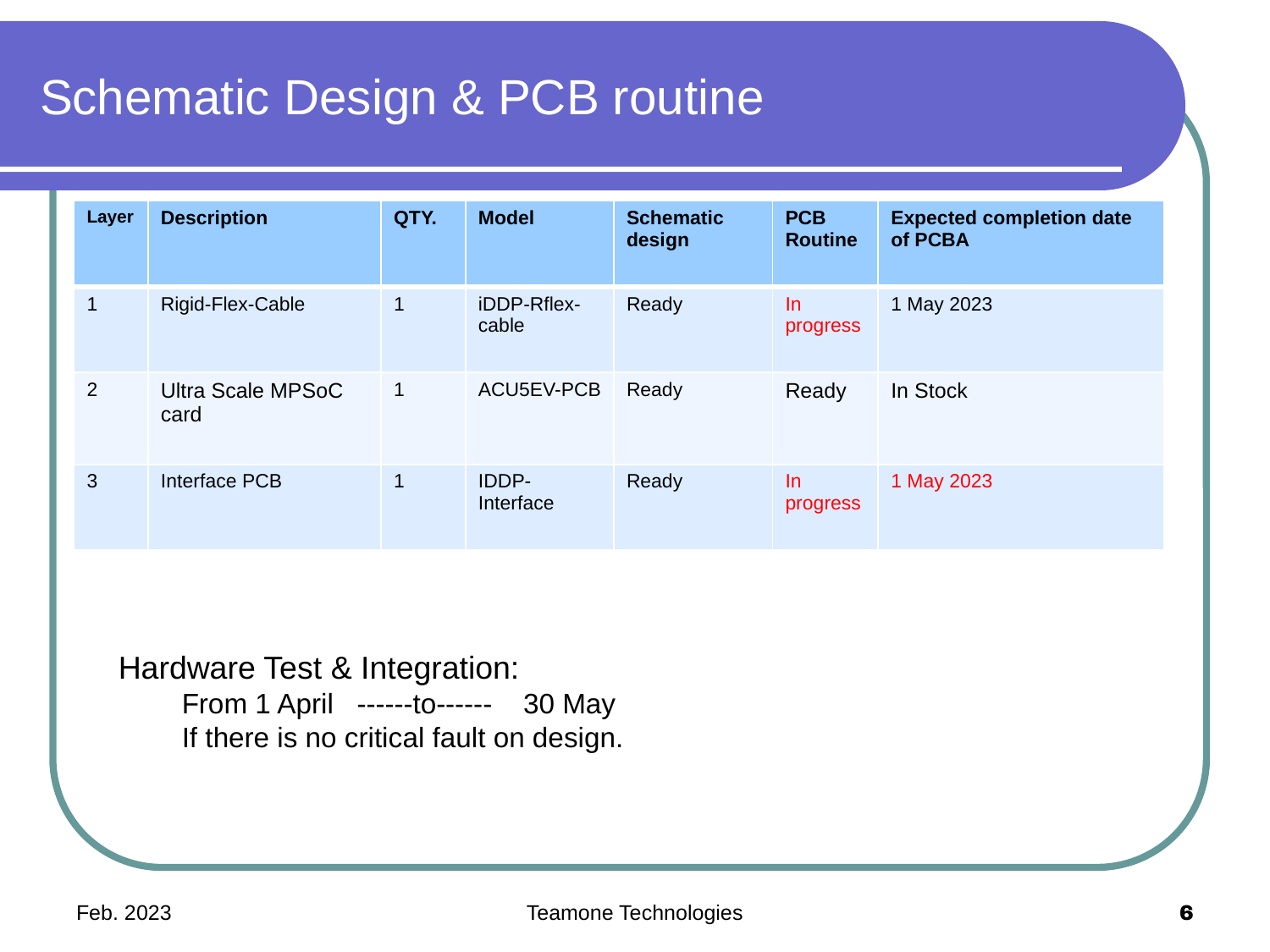

# Schematic Design & PCB routine
| Layer | Description | QTY. | Model | Schematic design | PCB Routine | Expected completion date of PCBA |
| --- | --- | --- | --- | --- | --- | --- |
| 1 | Rigid-Flex-Cable | 1 | iDDP-Rflex-cable | Ready | In progress | 1 May 2023 |
| 2 | Ultra Scale MPSoC card | 1 | ACU5EV-PCB | Ready | Ready | In Stock |
| 3 | Interface PCB | 1 | IDDP-Interface | Ready | In progress | 1 May 2023 |

Hardware Test & Integration:
From 1 April   ------to------    30 May
If there is no critical fault on design.
Feb. 2023
Teamone Technologies
6